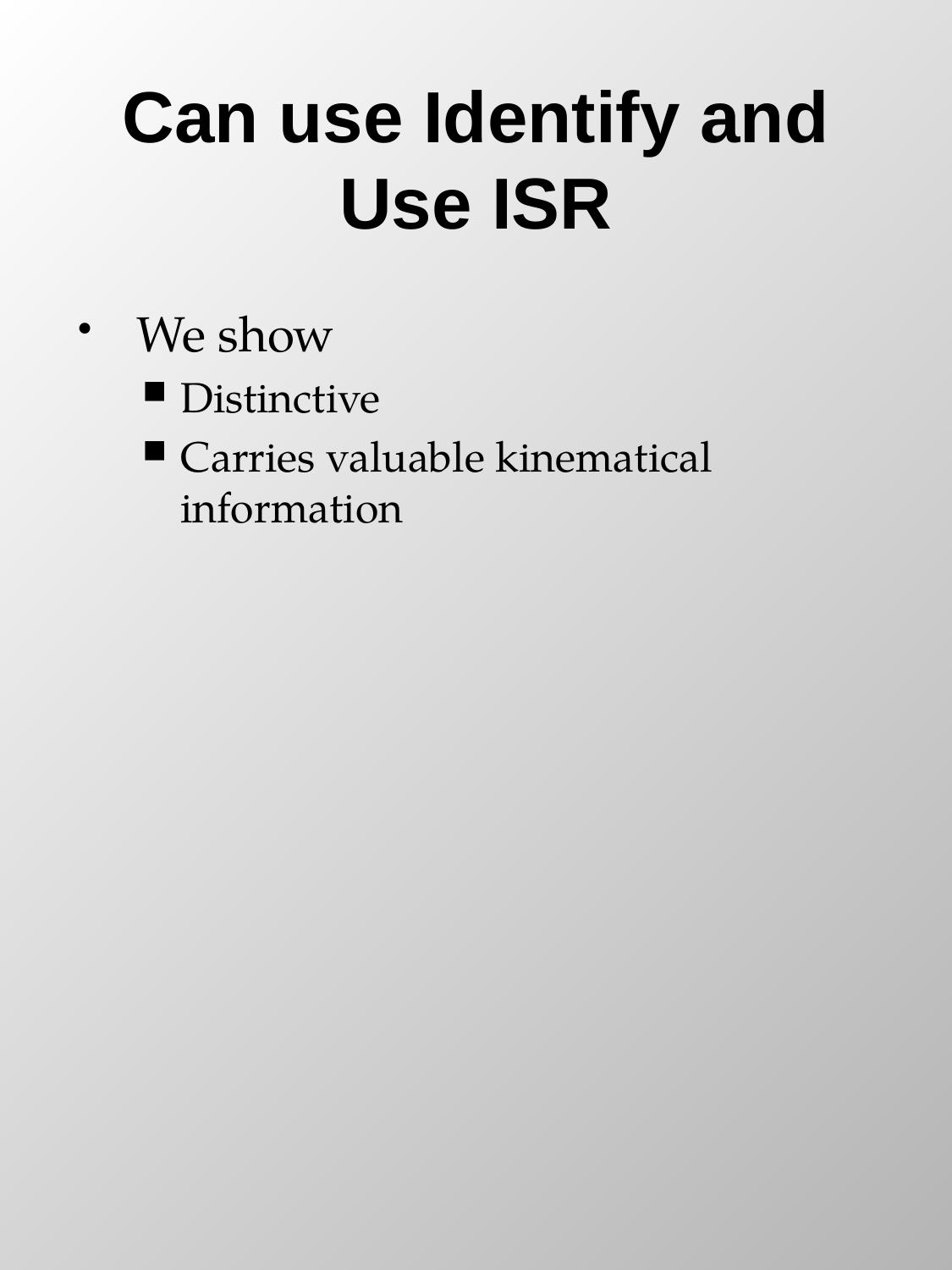

# Can use Identify and Use ISR
We show
Distinctive
Carries valuable kinematical information